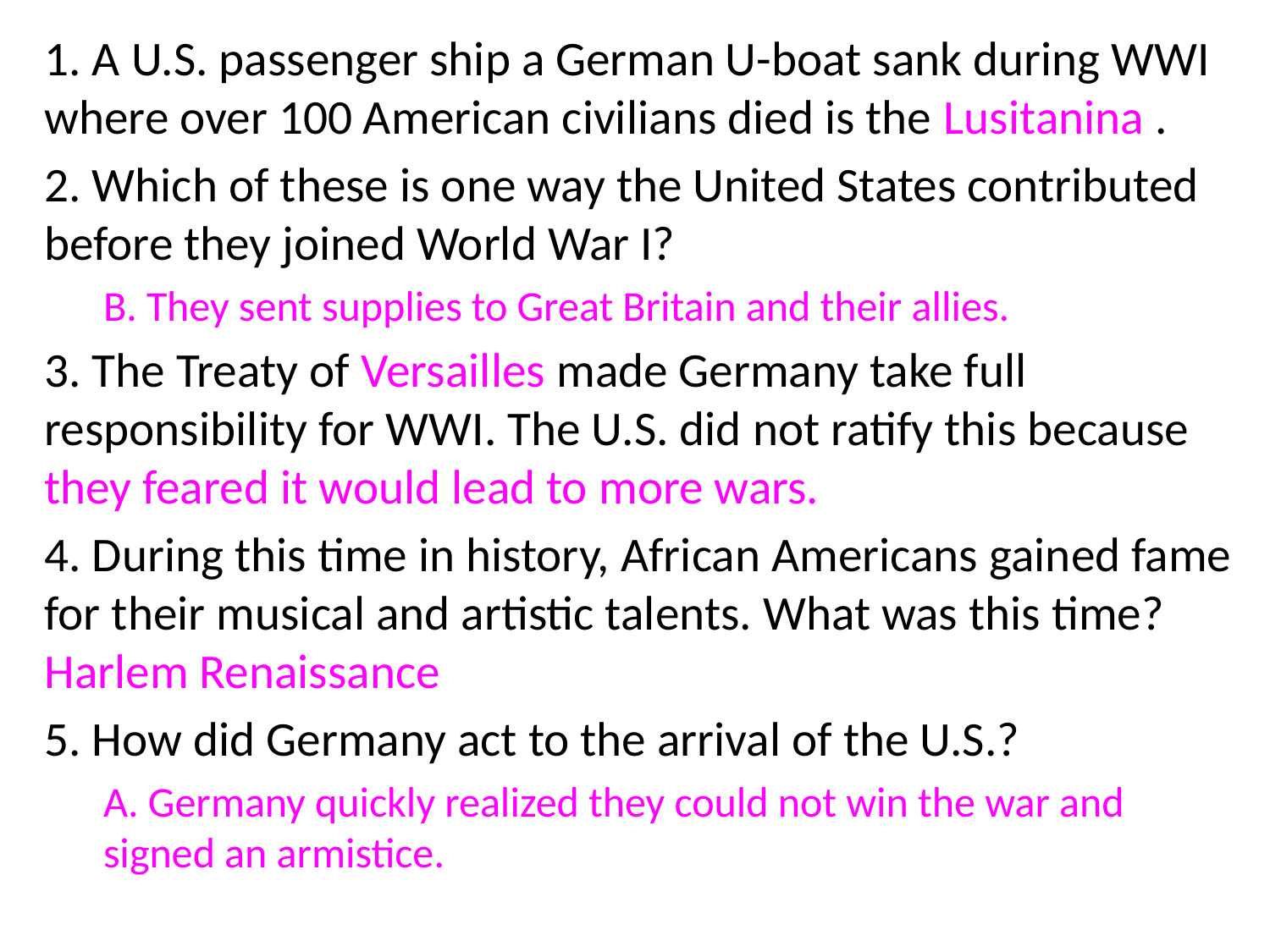

1. A U.S. passenger ship a German U-boat sank during WWI where over 100 American civilians died is the Lusitanina .
2. Which of these is one way the United States contributed before they joined World War I?
B. They sent supplies to Great Britain and their allies.
3. The Treaty of Versailles made Germany take full responsibility for WWI. The U.S. did not ratify this because they feared it would lead to more wars.
4. During this time in history, African Americans gained fame for their musical and artistic talents. What was this time? Harlem Renaissance
5. How did Germany act to the arrival of the U.S.?
A. Germany quickly realized they could not win the war and signed an armistice.